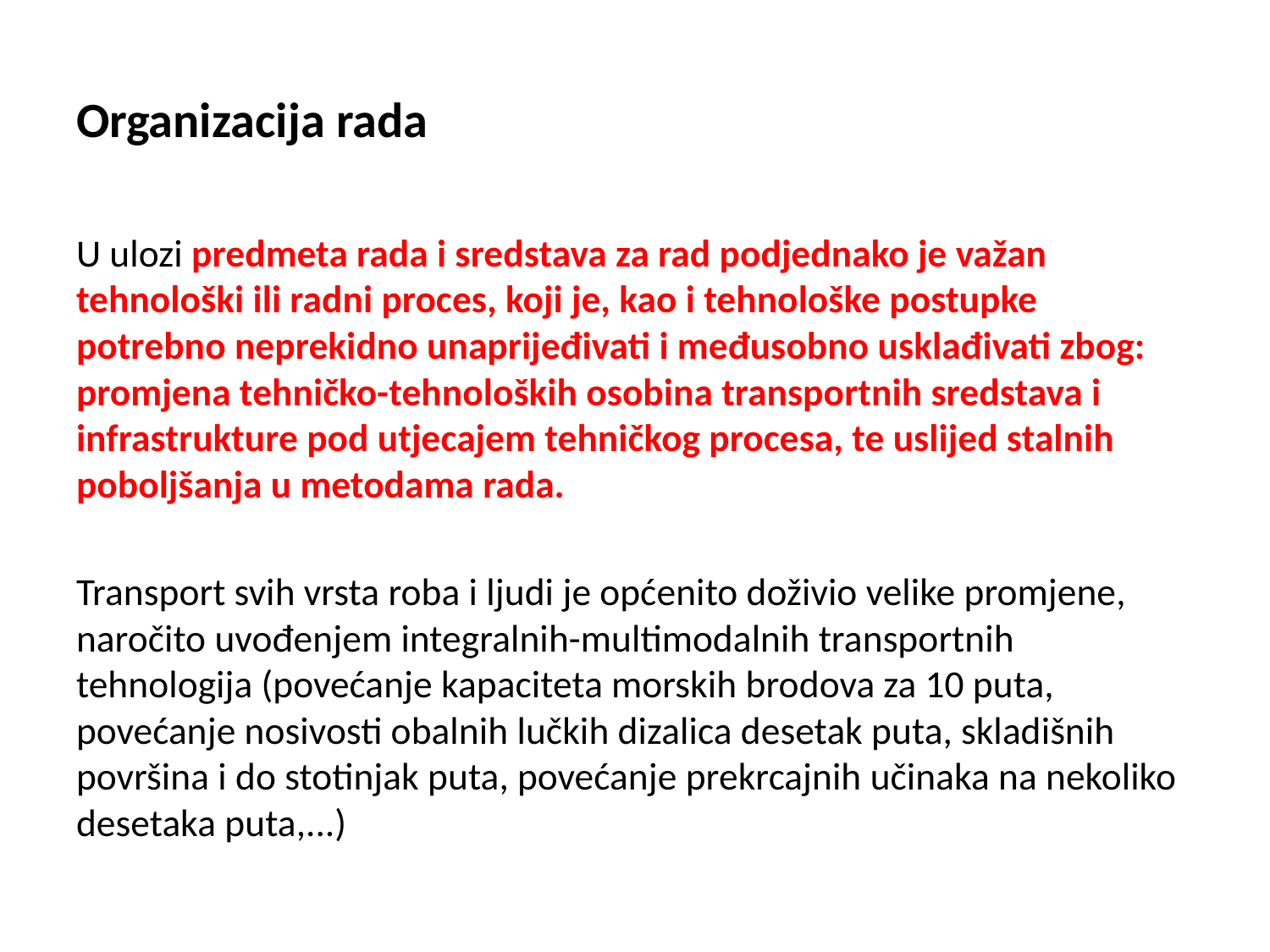

# Organizacija rada
U ulozi predmeta rada i sredstava za rad podjednako je važan tehnološki ili radni proces, koji je, kao i tehnološke postupke potrebno neprekidno unaprijeđivati i međusobno usklađivati zbog: promjena tehničko-tehnoloških osobina transportnih sredstava i infrastrukture pod utjecajem tehničkog procesa, te uslijed stalnih poboljšanja u metodama rada.

Transport svih vrsta roba i ljudi je općenito doživio velike promjene, naročito uvođenjem integralnih-multimodalnih transportnih tehnologija (povećanje kapaciteta morskih brodova za 10 puta, povećanje nosivosti obalnih lučkih dizalica desetak puta, skladišnih površina i do stotinjak puta, povećanje prekrcajnih učinaka na nekoliko desetaka puta,...)